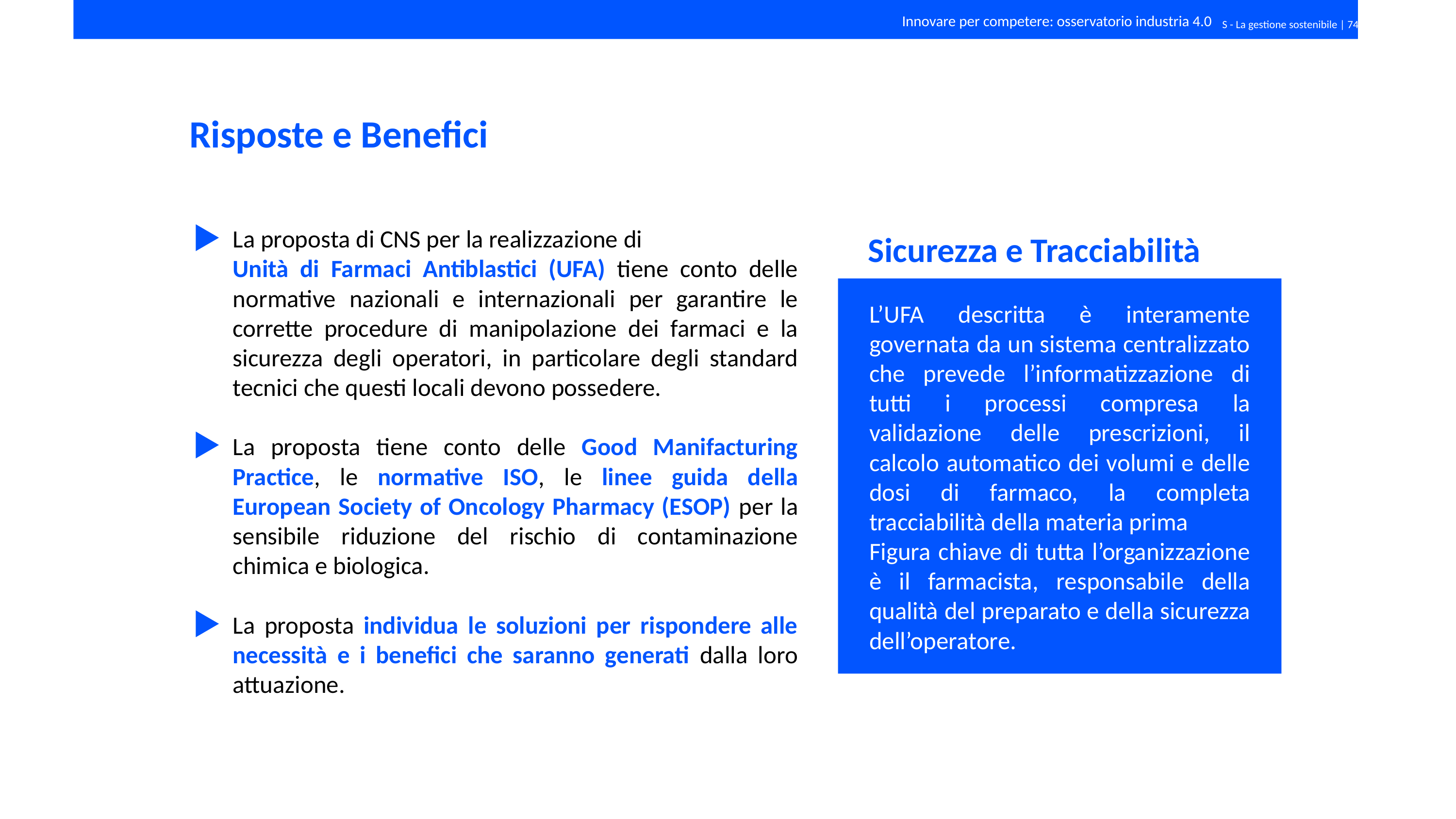

Innovare per competere: osservatorio industria 4.0
Risposte e Benefici
La proposta di CNS per la realizzazione di
Unità di Farmaci Antiblastici (UFA) tiene conto delle normative nazionali e internazionali per garantire le corrette procedure di manipolazione dei farmaci e la sicurezza degli operatori, in particolare degli standard tecnici che questi locali devono possedere.

La proposta tiene conto delle Good Manifacturing Practice, le normative ISO, le linee guida della European Society of Oncology Pharmacy (ESOP) per la sensibile riduzione del rischio di contaminazione chimica e biologica.

La proposta individua le soluzioni per rispondere alle necessità e i benefici che saranno generati dalla loro attuazione.
Sicurezza e Tracciabilità

L’UFA descritta è interamente governata da un sistema centralizzato che prevede l’informatizzazione di tutti i processi compresa la validazione delle prescrizioni, il calcolo automatico dei volumi e delle dosi di farmaco, la completa tracciabilità della materia prima
Figura chiave di tutta l’organizzazione è il farmacista, responsabile della qualità del preparato e della sicurezza dell’operatore.